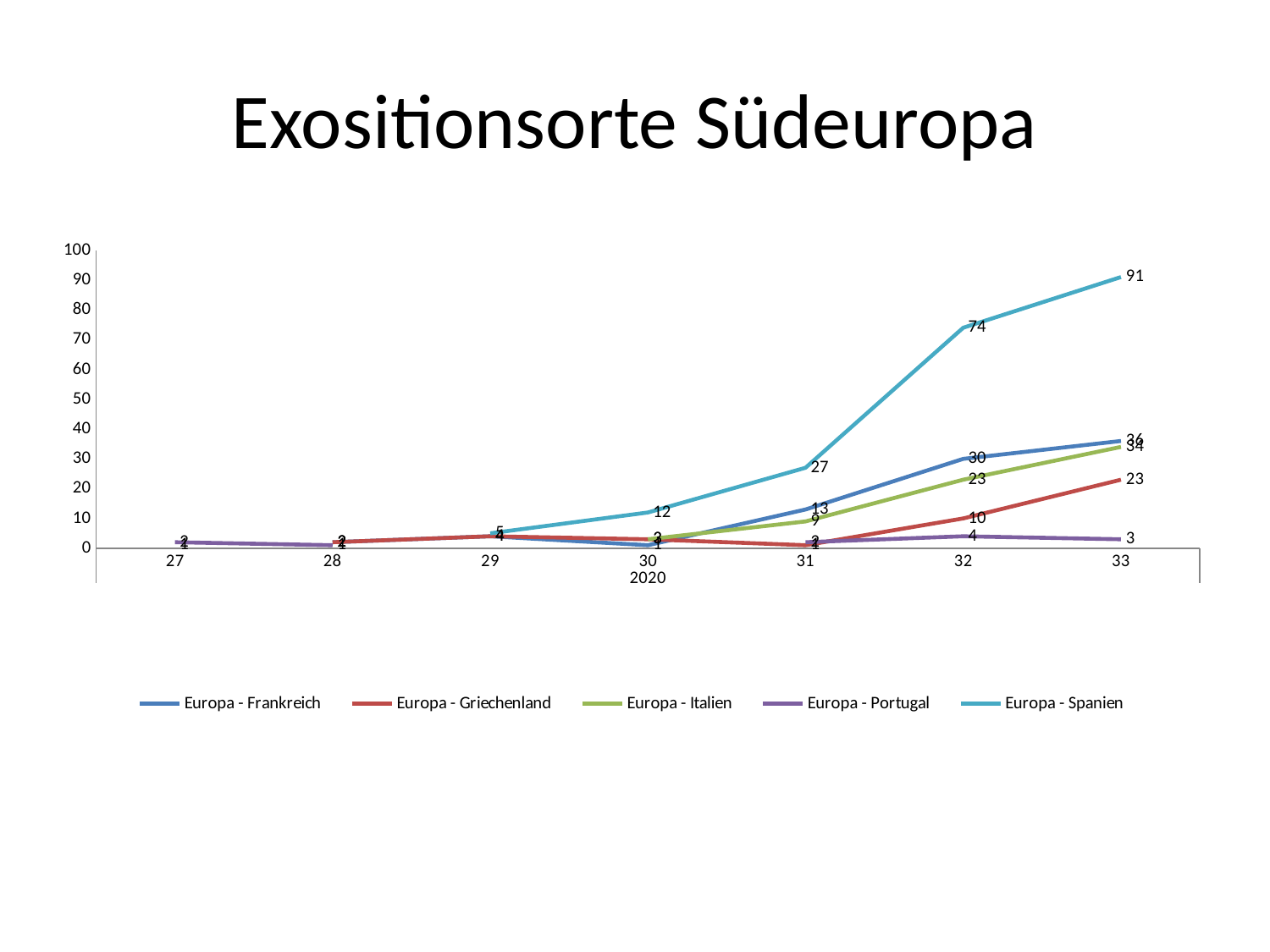

# Exositionsorte Südeuropa

### Chart

| Category | Europa - Frankreich | Europa - Griechenland | Europa - Italien | Europa - Portugal | Europa - Spanien |
|---|---|---|---|---|---|
| 27 | None | None | None | 2.0 | 1.0 |
| 28 | 2.0 | 2.0 | 2.0 | 1.0 | None |
| 29 | 4.0 | 4.0 | None | None | 5.0 |
| 30 | 1.0 | 3.0 | 3.0 | None | 12.0 |
| 31 | 13.0 | 1.0 | 9.0 | 2.0 | 27.0 |
| 32 | 30.0 | 10.0 | 23.0 | 4.0 | 74.0 |
| 33 | 36.0 | 23.0 | 34.0 | 3.0 | 91.0 |